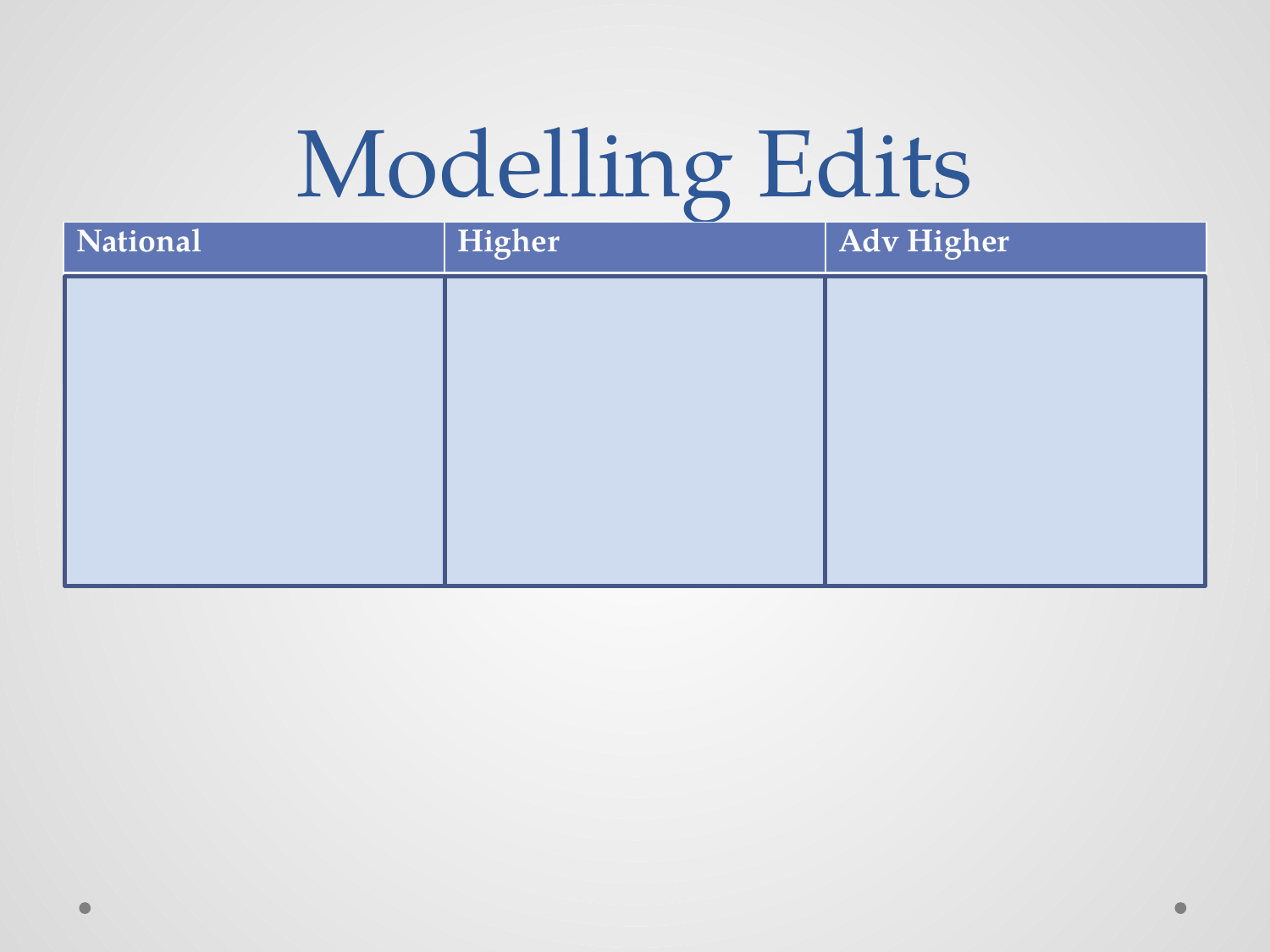

# Modelling Edits

| National | Higher | Adv Higher |
| --- | --- | --- |
| Fillet Chamfer Shell | Fillet Chamfer Shell Radial Array Linear Array Irregular Fillet Irregular Chamfer | Fillet Chamfer Shell Radial Array Linear Array Irregular Fillet Irregular Chamfer |